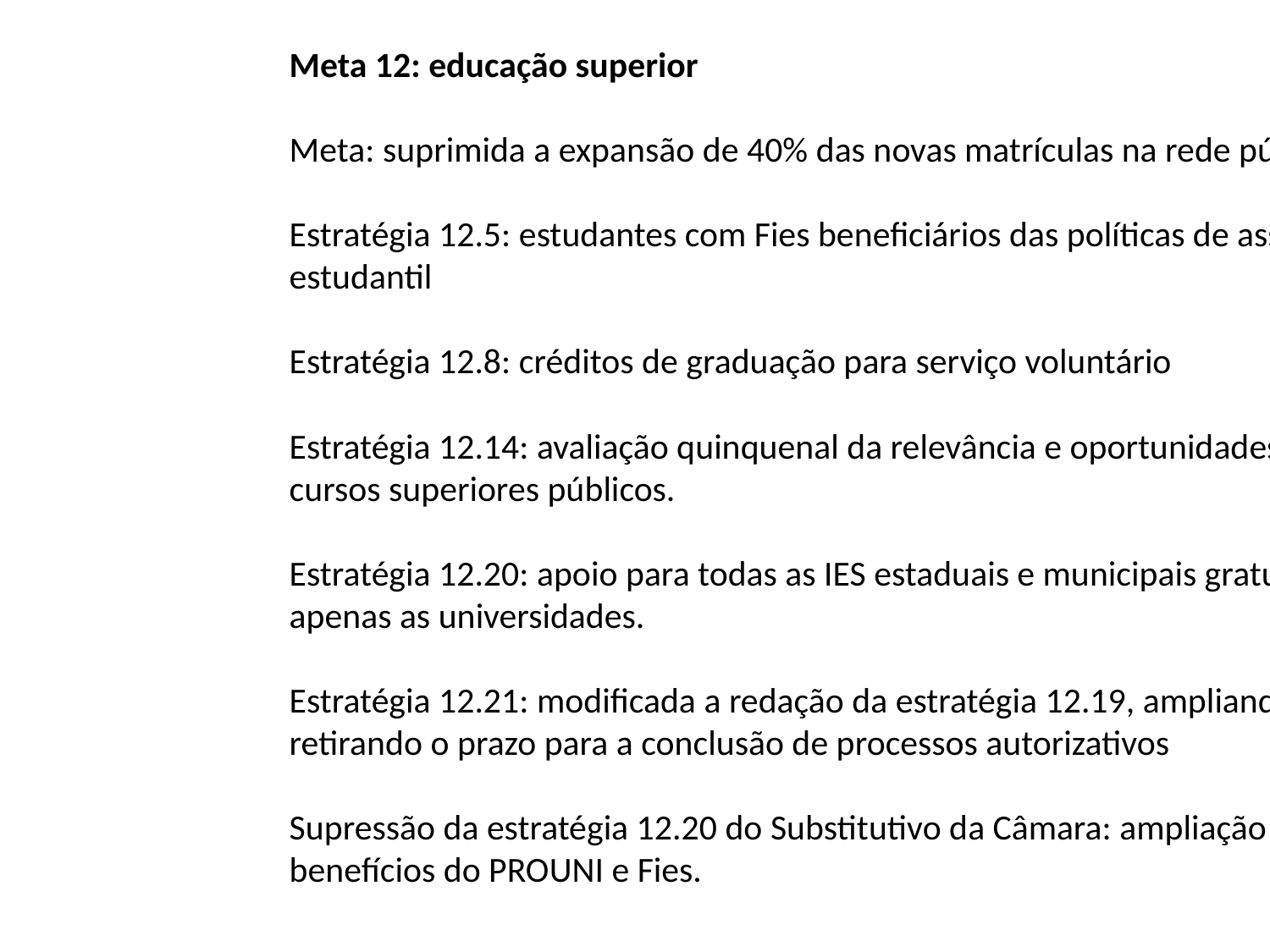

Meta 12: educação superior

Meta: suprimida a expansão de 40% das novas matrículas na rede pública

Estratégia 12.5: estudantes com Fies beneficiários das políticas de assistência
estudantil

Estratégia 12.8: créditos de graduação para serviço voluntário

Estratégia 12.14: avaliação quinquenal da relevância e oportunidades de
cursos superiores públicos.

Estratégia 12.20: apoio para todas as IES estaduais e municipais gratuitas e não
apenas as universidades.

Estratégia 12.21: modificada a redação da estratégia 12.19, ampliando o escopo e
retirando o prazo para a conclusão de processos autorizativos

Supressão da estratégia 12.20 do Substitutivo da Câmara: ampliação de
benefícios do PROUNI e Fies.